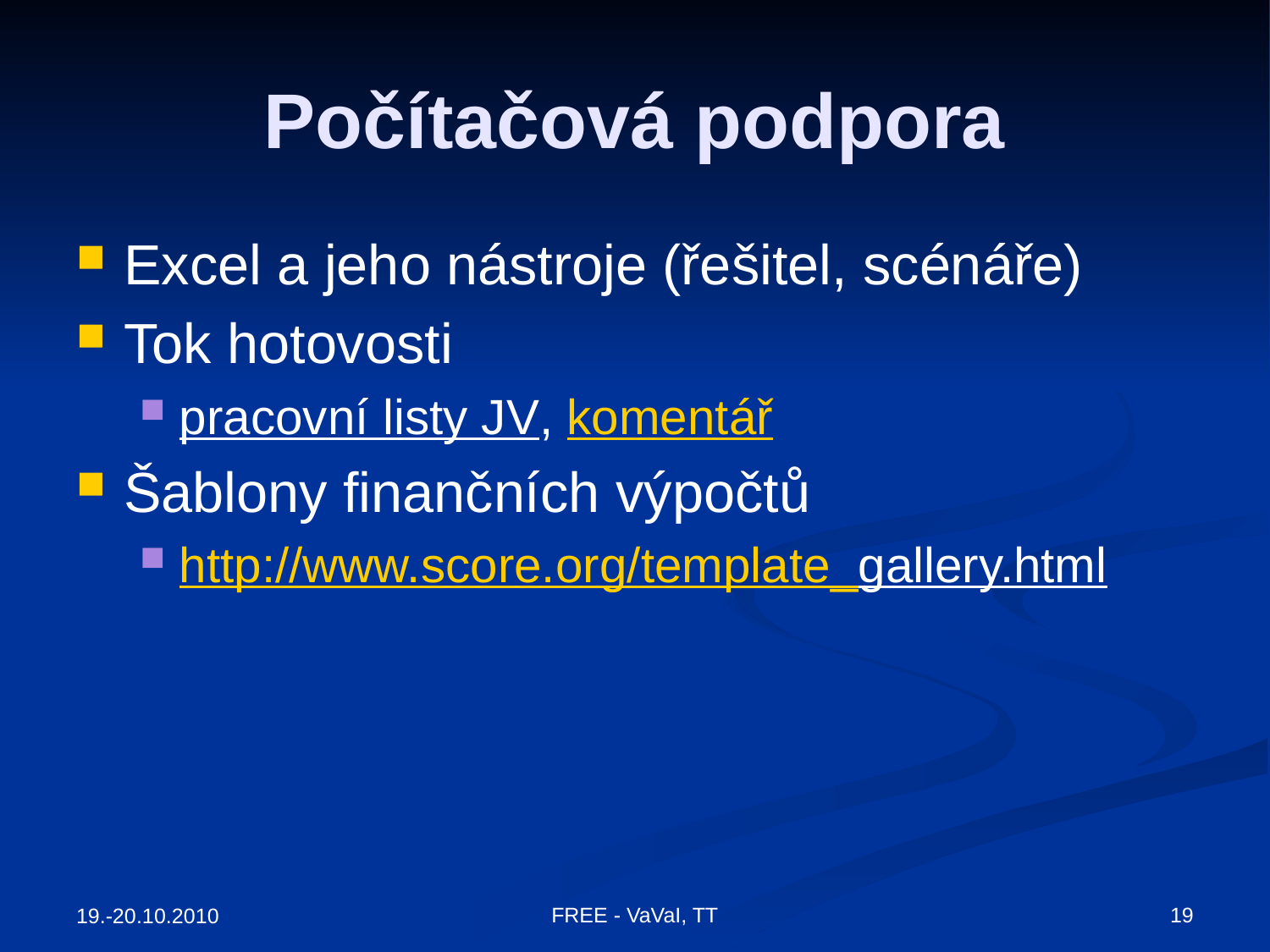

# Počítačová podpora
Excel a jeho nástroje (řešitel, scénáře)
Tok hotovosti
pracovní listy JV, komentář
Šablony finančních výpočtů
http://www.score.org/template_gallery.html
19
FREE - VaVaI, TT
19.-20.10.2010